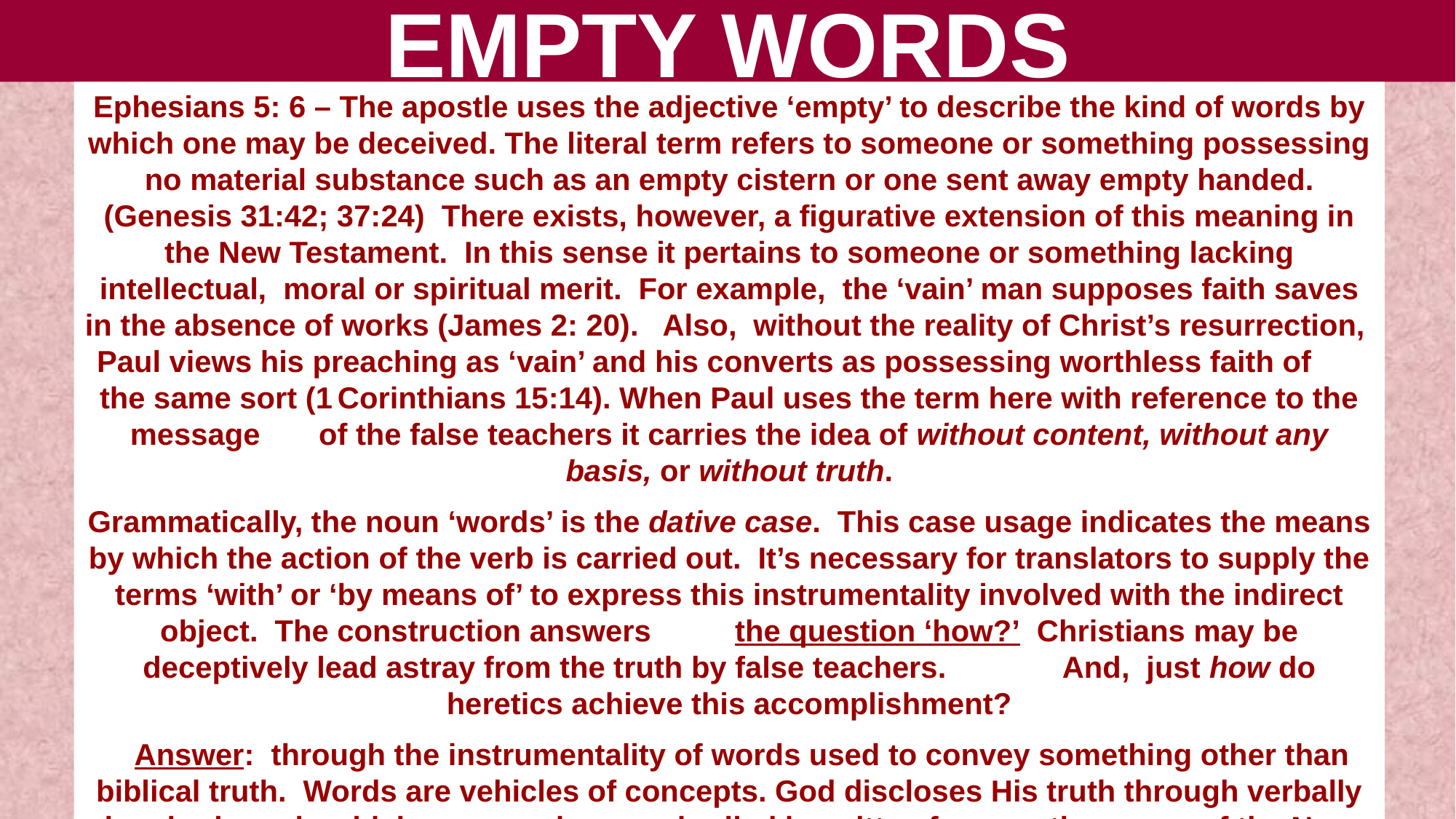

# EMPTY WORDS
Ephesians 5: 6 – The apostle uses the adjective ‘empty’ to describe the kind of words by which one may be deceived. The literal term refers to someone or something possessing no material substance such as an empty cistern or one sent away empty handed. (Genesis 31:42; 37:24)  There exists, however, a figurative extension of this meaning in the New Testament.  In this sense it pertains to someone or something lacking intellectual,  moral or spiritual merit.  For example,  the ‘vain’ man supposes faith saves in the absence of works (James 2: 20).   Also,  without the reality of Christ’s resurrection,  Paul views his preaching as ‘vain’ and his converts as possessing worthless faith of       the same sort (1 Corinthians 15:14). When Paul uses the term here with reference to the message       of the false teachers it carries the idea of without content, without any basis, or without truth.

Grammatically, the noun ‘words’ is the dative case.  This case usage indicates the means by which the action of the verb is carried out.  It’s necessary for translators to supply the terms ‘with’ or ‘by means of’ to express this instrumentality involved with the indirect object.  The construction answers          the question ‘how?’  Christians may be deceptively lead astray from the truth by false teachers.              And,  just how do heretics achieve this accomplishment?

   Answer:  through the instrumentality of words used to convey something other than biblical truth.  Words are vehicles of concepts. God discloses His truth through verbally inspired words which           we have embodied in written form on the pages of the New Testament.  False preachers              likewise have at their disposal the means by which to dispense their heretical views:                        ‘words of flattery,  feigned words,  great swelling words of vanity, and empty words.